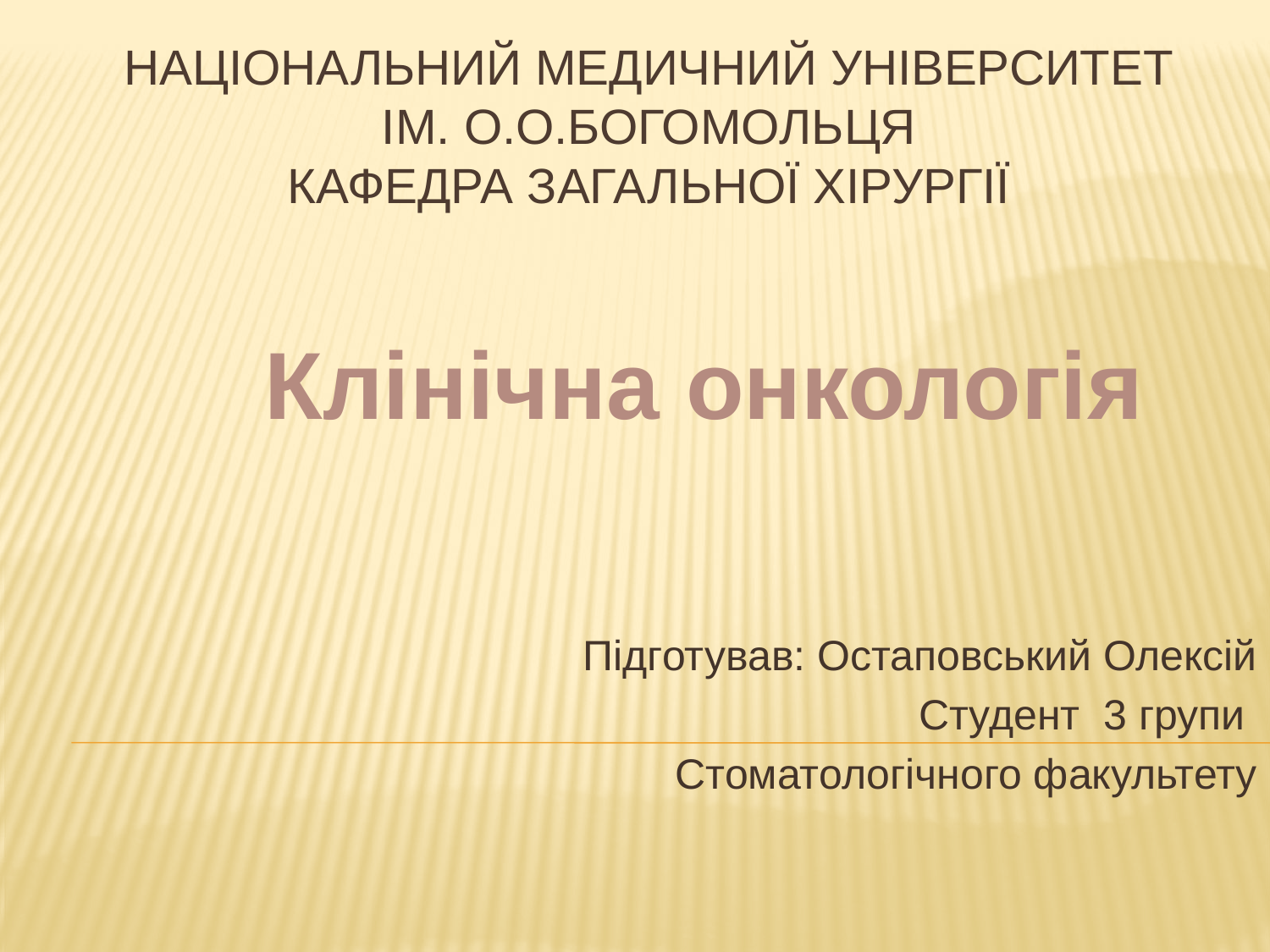

# Національний медичний університет ім. О.О.Богомольця кафедра загальної хірургії

			Підготував: Остаповський Олексій
Студент  3 групи
Стоматологічного факультету

Клінічна онкологія